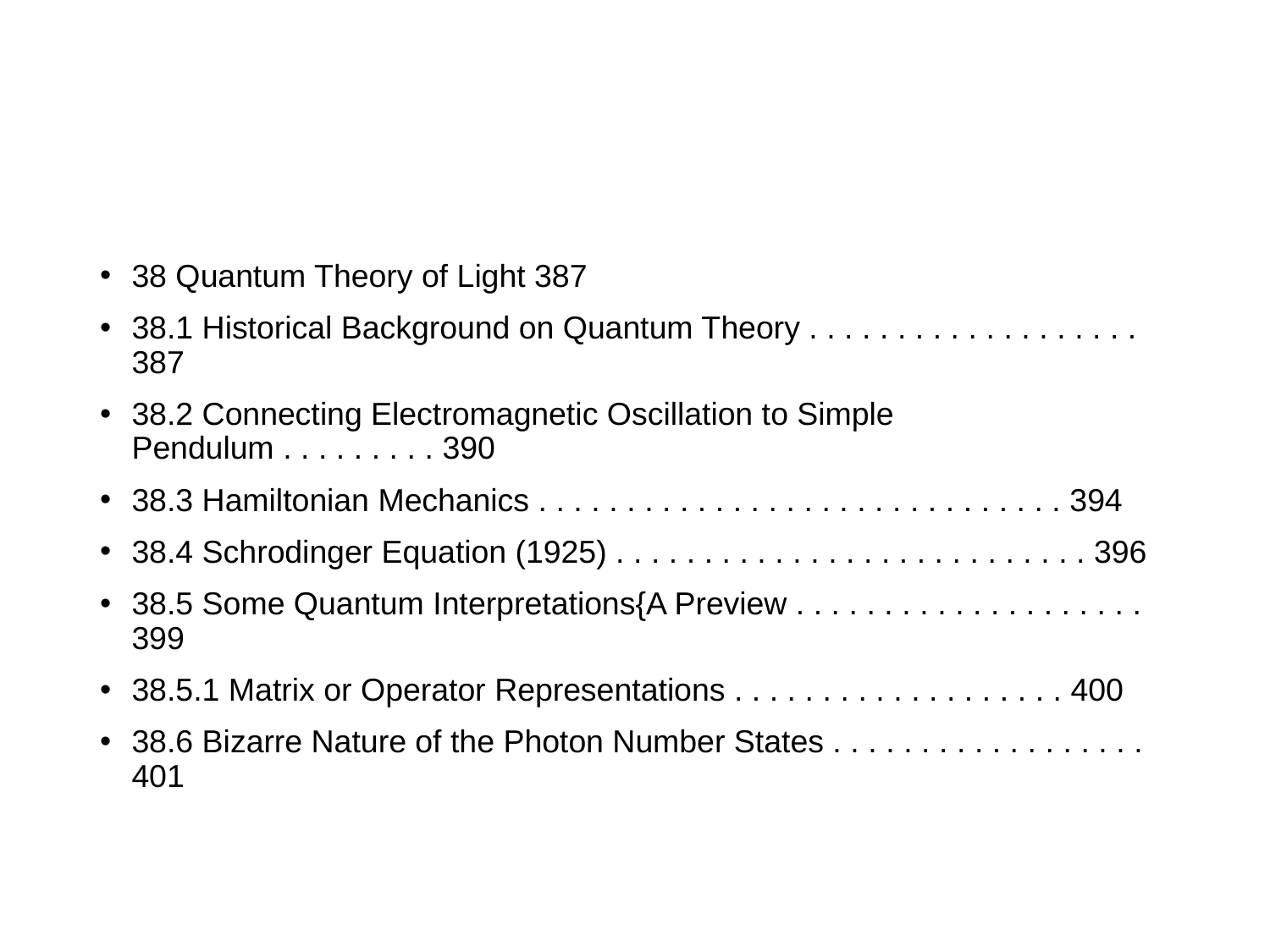

38 Quantum Theory of Light 387
38.1 Historical Background on Quantum Theory . . . . . . . . . . . . . . . . . . . 387
38.2 Connecting Electromagnetic Oscillation to Simple Pendulum . . . . . . . . . 390
38.3 Hamiltonian Mechanics . . . . . . . . . . . . . . . . . . . . . . . . . . . . . . 394
38.4 Schrodinger Equation (1925) . . . . . . . . . . . . . . . . . . . . . . . . . . . 396
38.5 Some Quantum Interpretations{A Preview . . . . . . . . . . . . . . . . . . . . 399
38.5.1 Matrix or Operator Representations . . . . . . . . . . . . . . . . . . . 400
38.6 Bizarre Nature of the Photon Number States . . . . . . . . . . . . . . . . . . 401